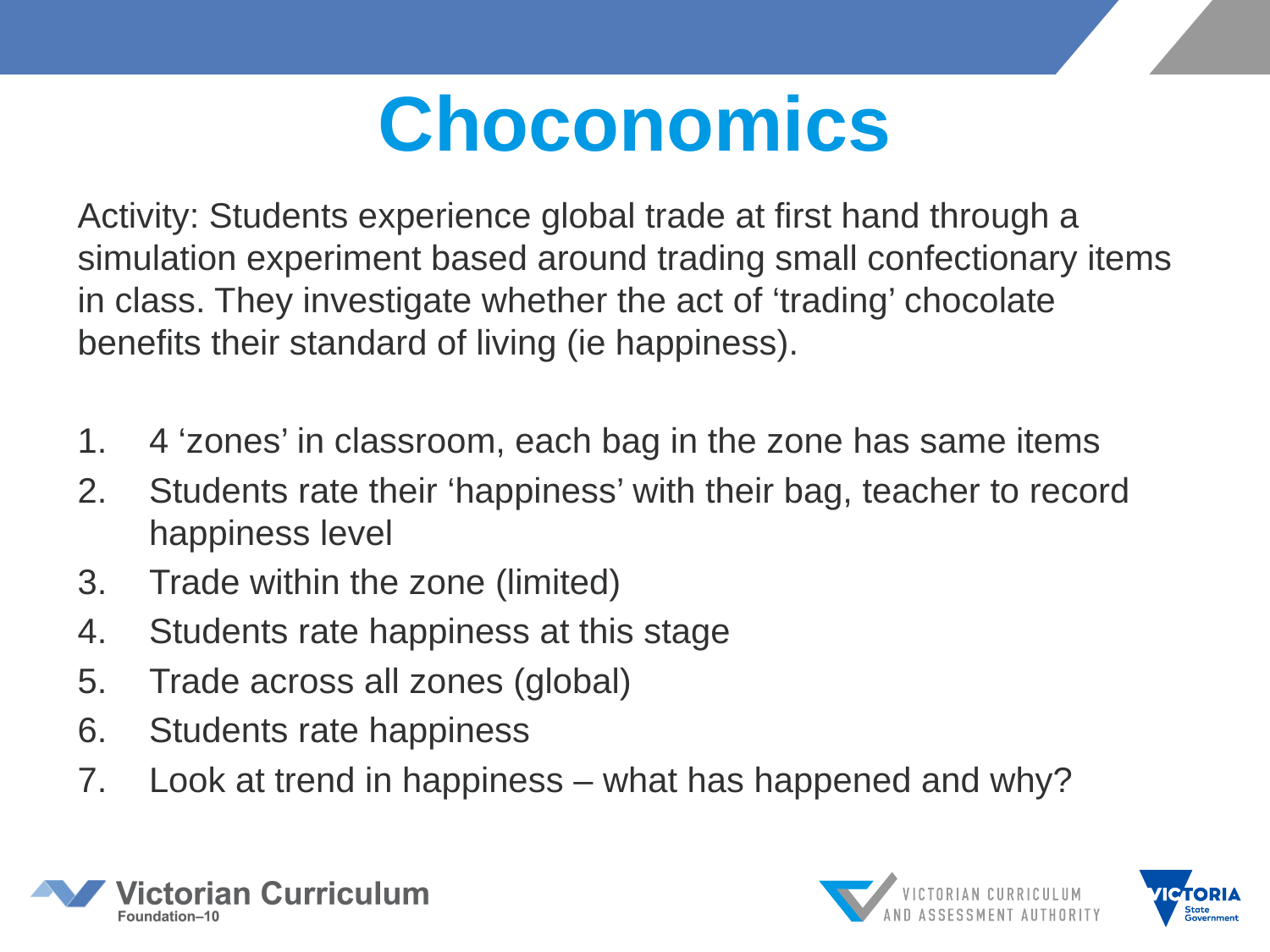

# Choconomics
Activity: Students experience global trade at first hand through a simulation experiment based around trading small confectionary items in class. They investigate whether the act of ‘trading’ chocolate benefits their standard of living (ie happiness).

4 ‘zones’ in classroom, each bag in the zone has same items
Students rate their ‘happiness’ with their bag, teacher to record happiness level
Trade within the zone (limited)
Students rate happiness at this stage
Trade across all zones (global)
Students rate happiness
Look at trend in happiness – what has happened and why?